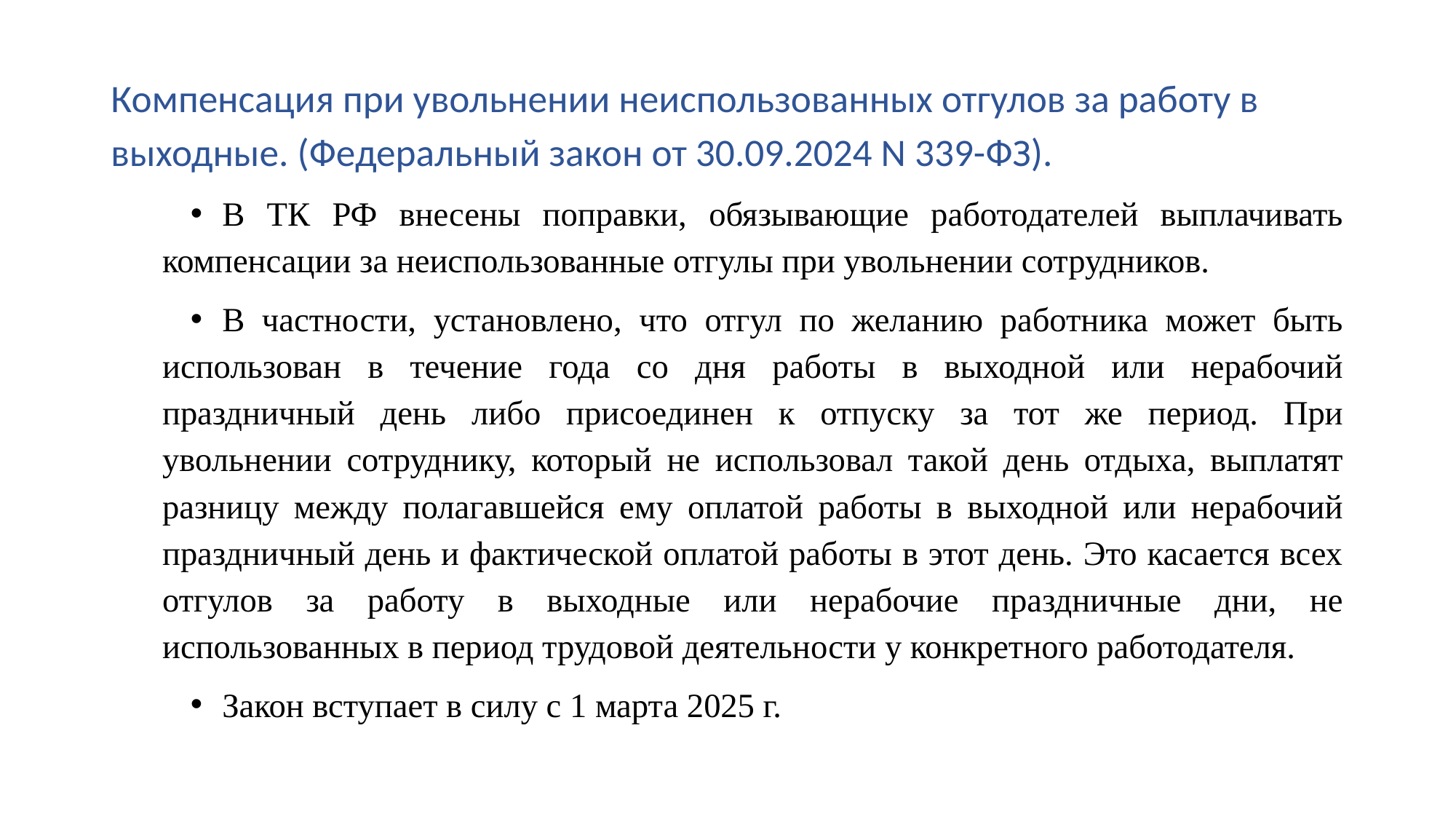

#
Компенсация при увольнении неиспользованных отгулов за работу в выходные. (Федеральный закон от 30.09.2024 N 339-ФЗ).
В ТК РФ внесены поправки, обязывающие работодателей выплачивать компенсации за неиспользованные отгулы при увольнении сотрудников.
В частности, установлено, что отгул по желанию работника может быть использован в течение года со дня работы в выходной или нерабочий праздничный день либо присоединен к отпуску за тот же период. При увольнении сотруднику, который не использовал такой день отдыха, выплатят разницу между полагавшейся ему оплатой работы в выходной или нерабочий праздничный день и фактической оплатой работы в этот день. Это касается всех отгулов за работу в выходные или нерабочие праздничные дни, не использованных в период трудовой деятельности у конкретного работодателя.
Закон вступает в силу с 1 марта 2025 г.